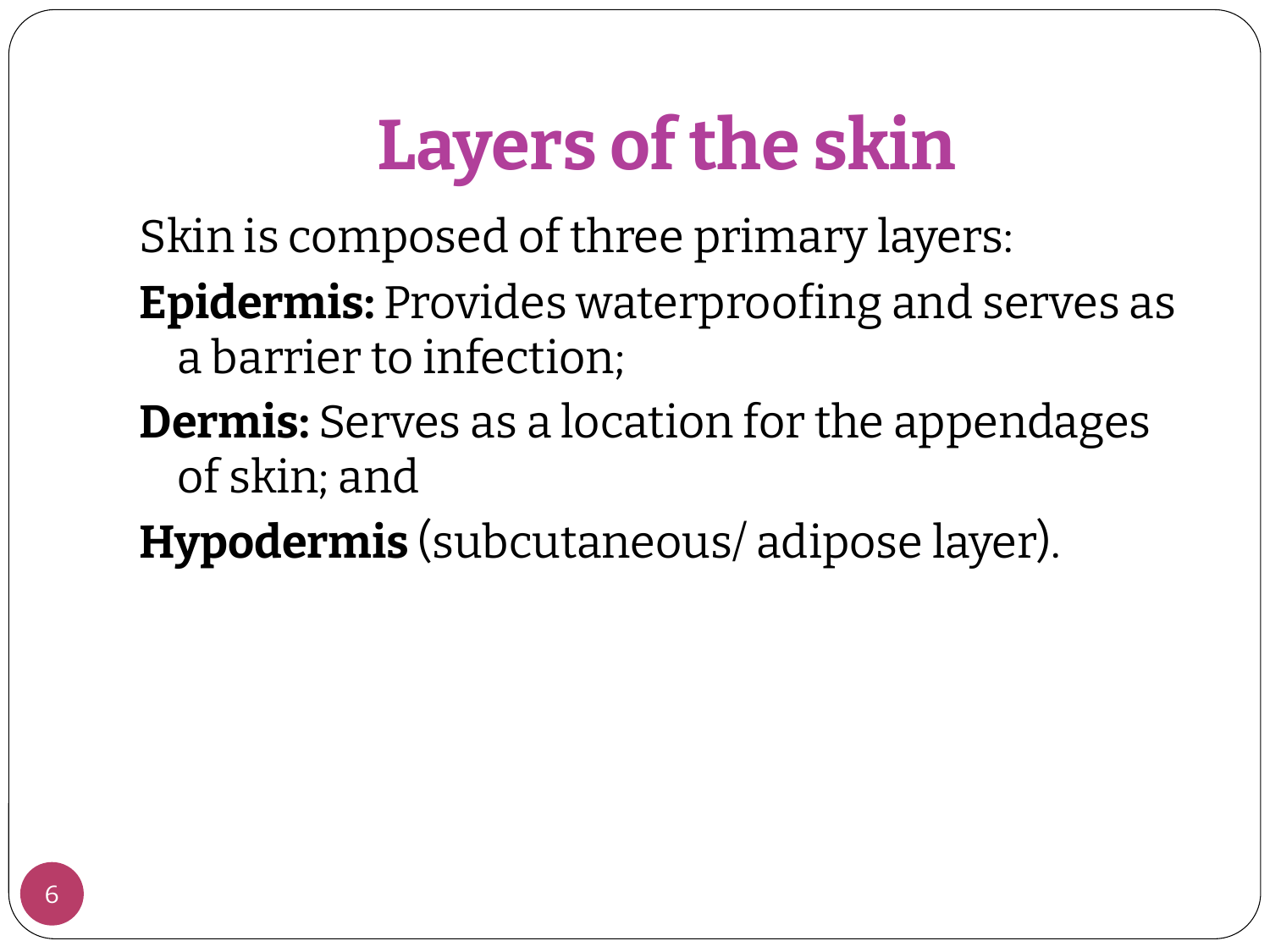

Layers of the skin
Skin is composed of three primary layers:
Epidermis: Provides waterproofing and serves as a barrier to infection;
Dermis: Serves as a location for the appendages of skin; and
Hypodermis (subcutaneous/ adipose layer).

6